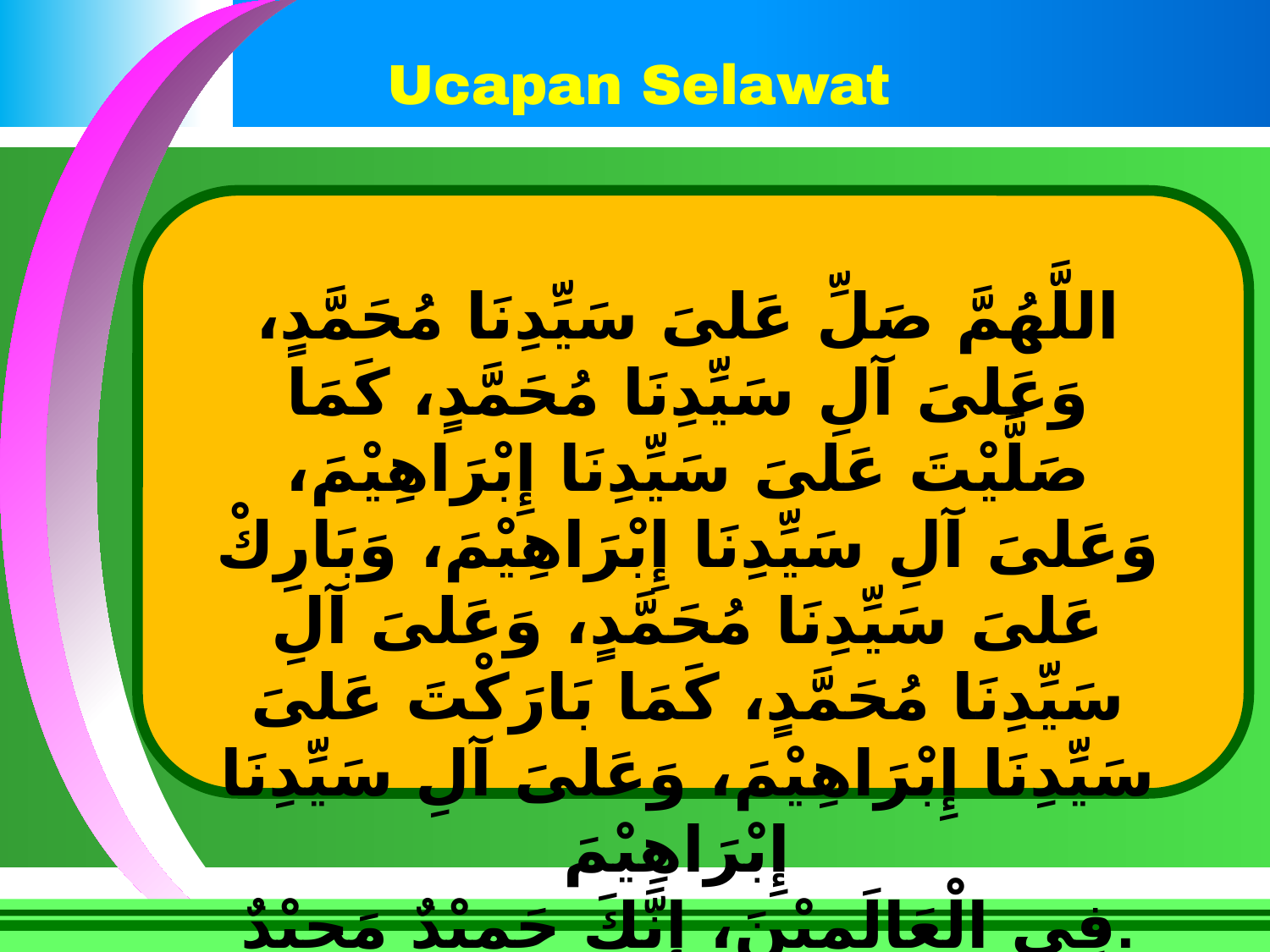

Ucapan Selawat

اللَّهُمَّ صَلِّ عَلىَ سَيِّدِنَا مُحَمَّدٍ، وَعَلىَ آلِ سَيِّدِنَا مُحَمَّدٍ، كَمَا صَلَّيْتَ عَلىَ سَيِّدِنَا إِبْرَاهِيْمَ، وَعَلىَ آلِ سَيِّدِنَا إِبْرَاهِيْمَ، وَبَارِكْ عَلىَ سَيِّدِنَا مُحَمَّدٍ، وَعَلىَ آلِ سَيِّدِنَا مُحَمَّدٍ، كَمَا بَارَكْتَ عَلىَ سَيِّدِنَا إِبْرَاهِيْمَ، وَعَلىَ آلِ سَيِّدِنَا إِبْرَاهِيْمَ
فِي الْعَالَمِيْنَ، إِنَّكَ حَمِيْدٌ مَجِيْدٌ.